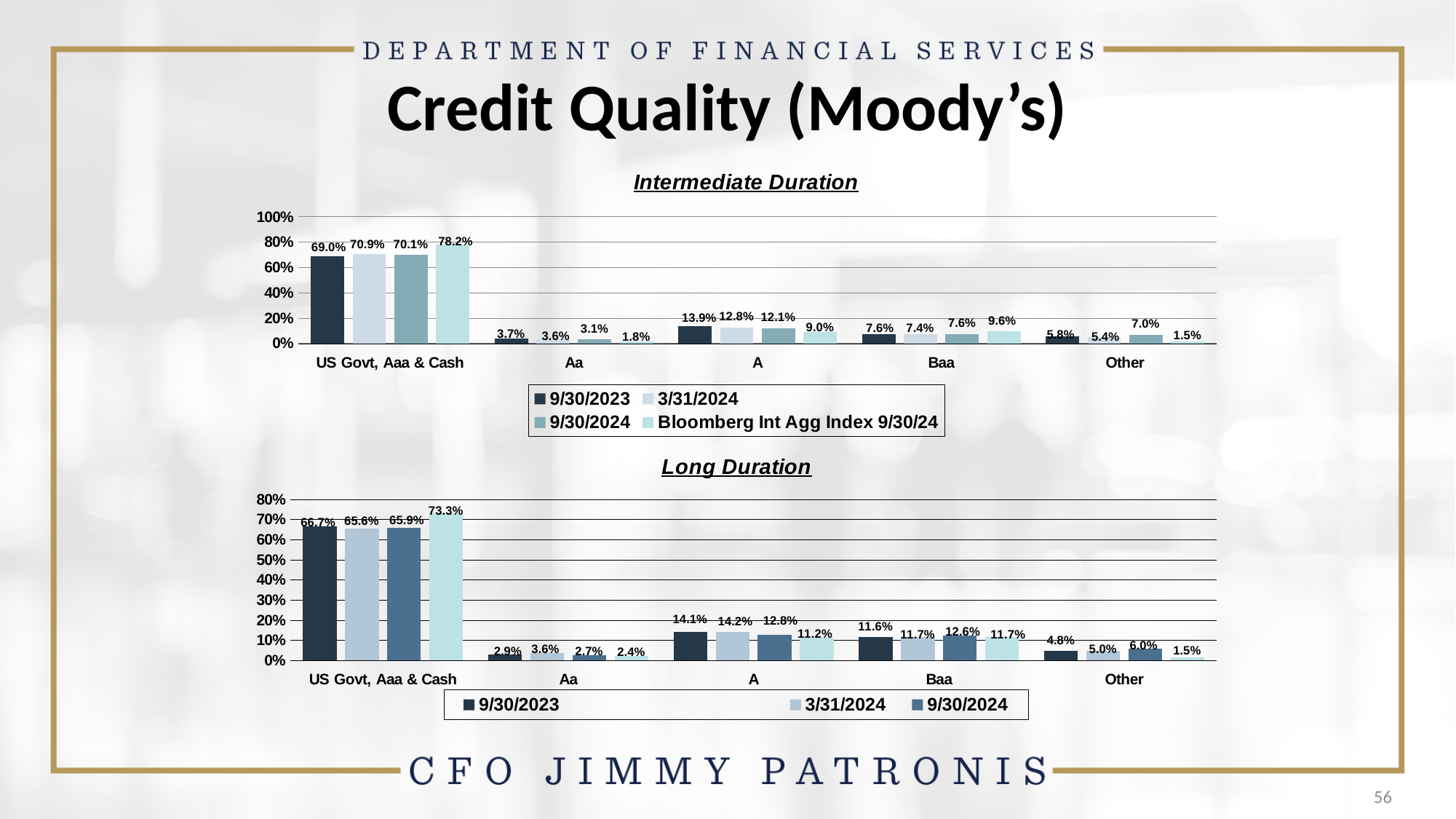

# Credit Quality (Moody’s)

### Chart: Intermediate Duration

| Category | 9/30/2023 | 3/31/2024 | 9/30/2024 | Bloomberg Int Agg Index 9/30/24 |
|---|---|---|---|---|
| US Govt, Aaa & Cash | 0.6897 | 0.7085 | 0.7011 | 0.7817 |
| Aa | 0.037 | 0.036 | 0.0314 | 0.0177 |
| A | 0.139 | 0.128 | 0.1211 | 0.0903 |
| Baa | 0.0764 | 0.0737 | 0.0765 | 0.0955 |
| Other | 0.0579 | 0.0538 | 0.0699 | 0.0148 |

### Chart: Long Duration

| Category | 9/30/2023 | 3/31/2024 | 9/30/2024 | Bloomberg US Agg Index 9/30/24 |
|---|---|---|---|---|
| US Govt, Aaa & Cash | 0.6668 | 0.6557 | 0.6589 | 0.7325 |
| Aa | 0.0286 | 0.0357 | 0.027 | 0.0241 |
| A | 0.1412 | 0.1417 | 0.128 | 0.1117 |
| Baa | 0.1157 | 0.1173 | 0.1257 | 0.1172 |
| Other | 0.047700000000000006 | 0.0496 | 0.0604 | 0.014499999999999999 |
56